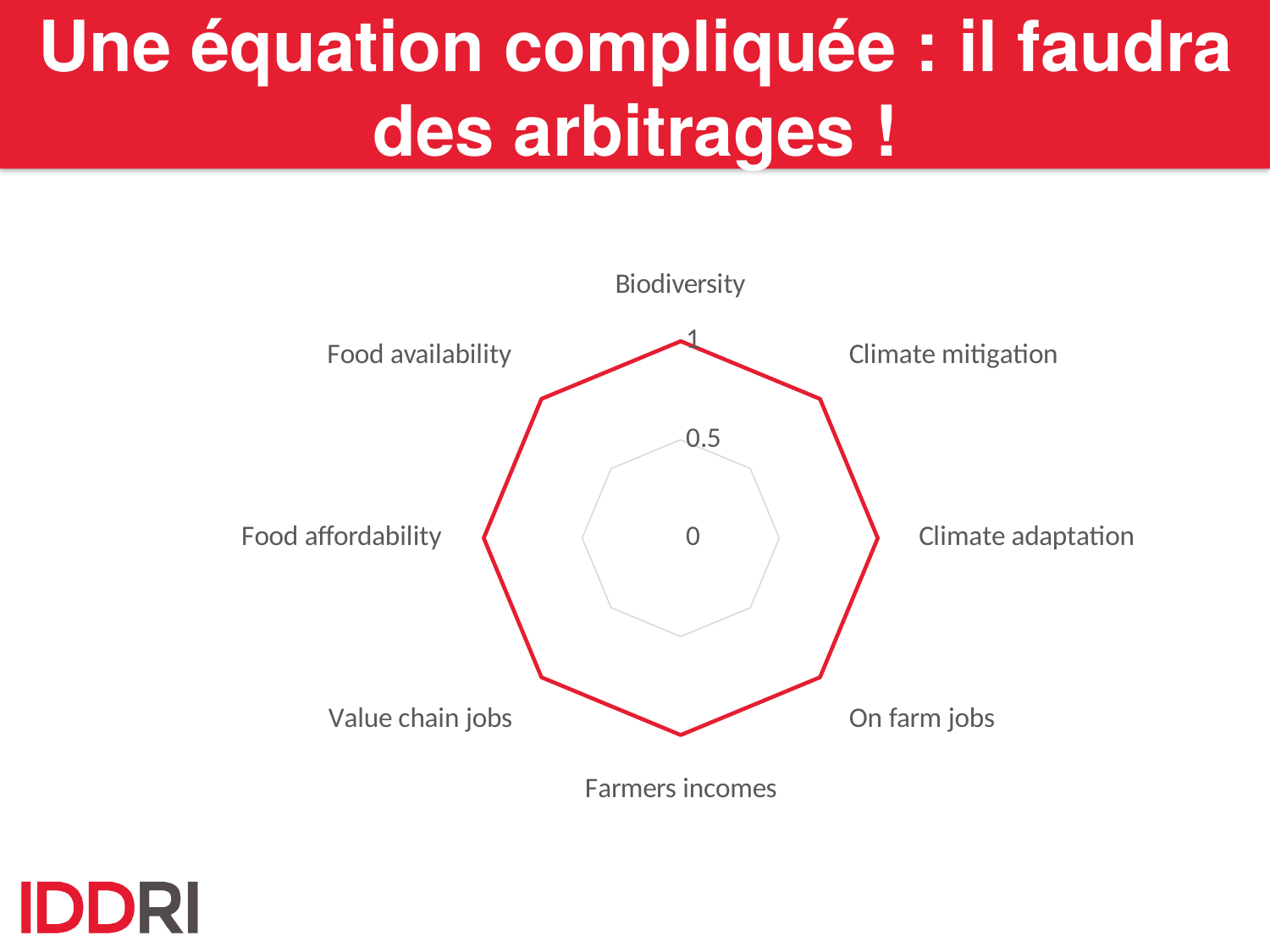

# Une équation compliquée : il faudra des arbitrages !

### Chart

| Category |  |
|---|---|
| Biodiversity | 1.0 |
| Climate mitigation | 1.0 |
| Climate adaptation | 1.0 |
| On farm jobs | 1.0 |
| Farmers incomes | 1.0 |
| Value chain jobs | 1.0 |
| Food affordability | 1.0 |
| Food availability | 1.0 |